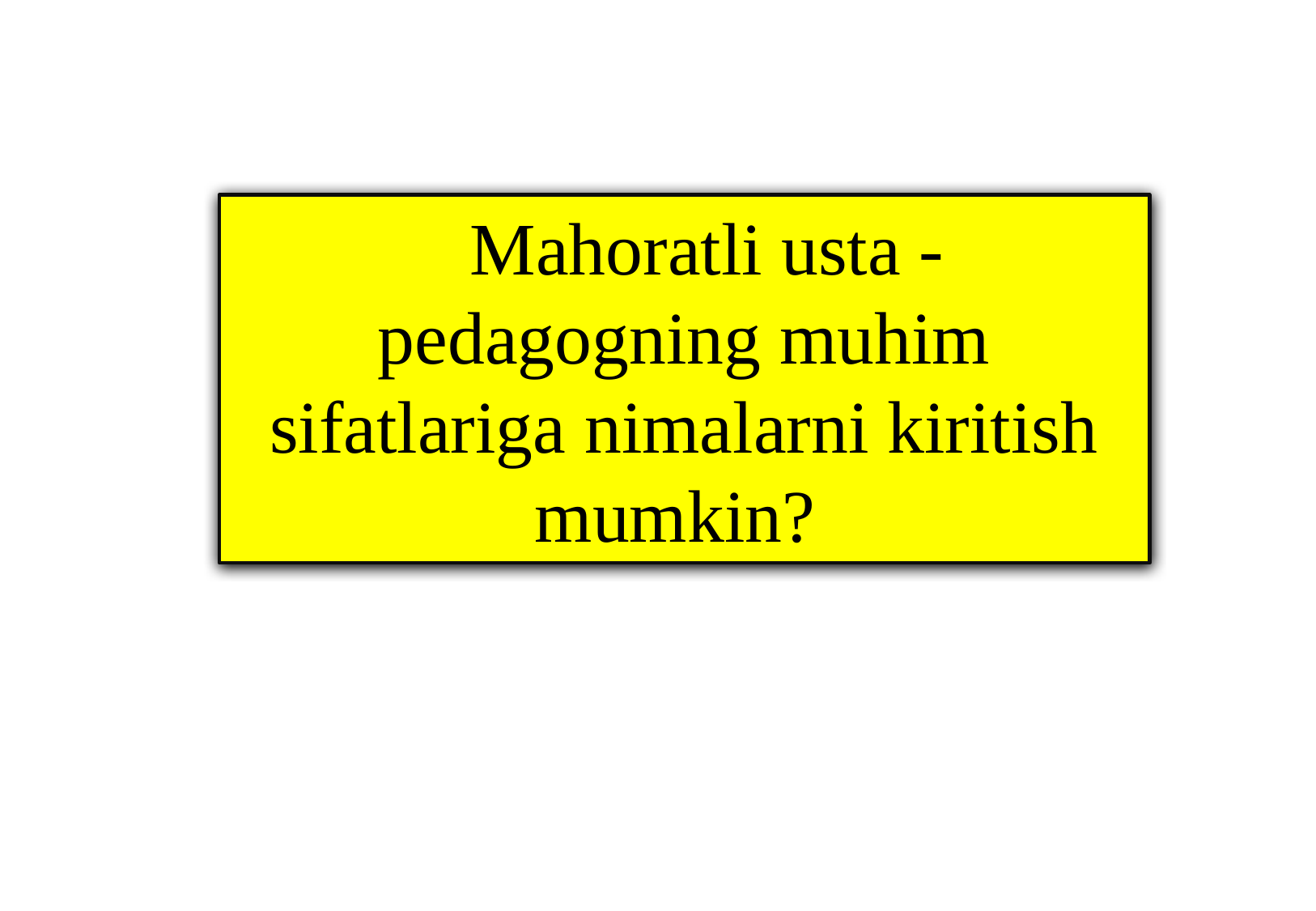

Mahoratli usta - pedagogning muhim sifatlariga nimalarni kiritish mumkin?